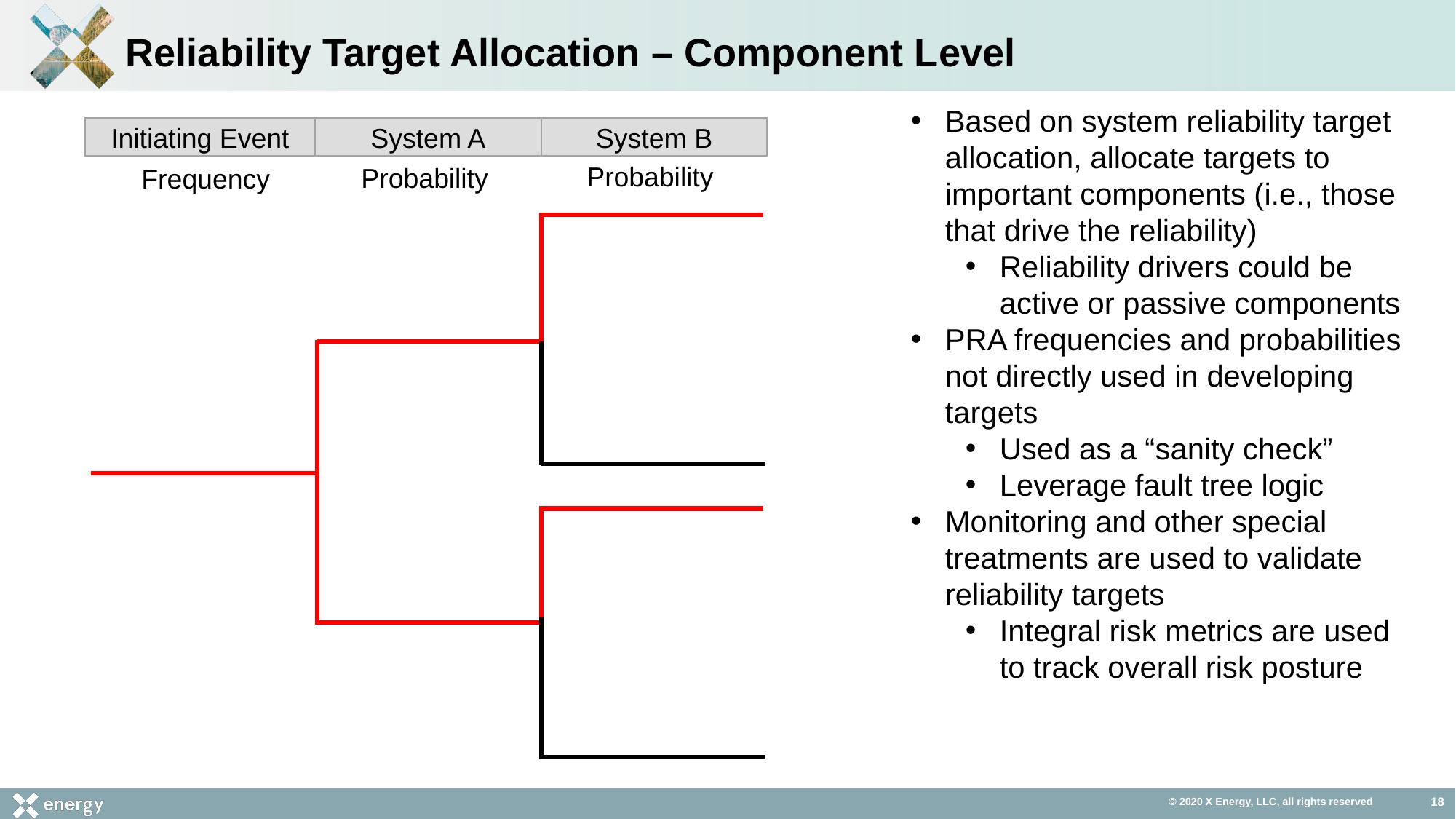

# Reliability Target Allocation – Component Level
Based on system reliability target allocation, allocate targets to important components (i.e., those that drive the reliability)
Reliability drivers could be active or passive components
PRA frequencies and probabilities not directly used in developing targets
Used as a “sanity check”
Leverage fault tree logic
Monitoring and other special treatments are used to validate reliability targets
Integral risk metrics are used to track overall risk posture
Initiating Event
System A
System B
Probability
Probability
Frequency